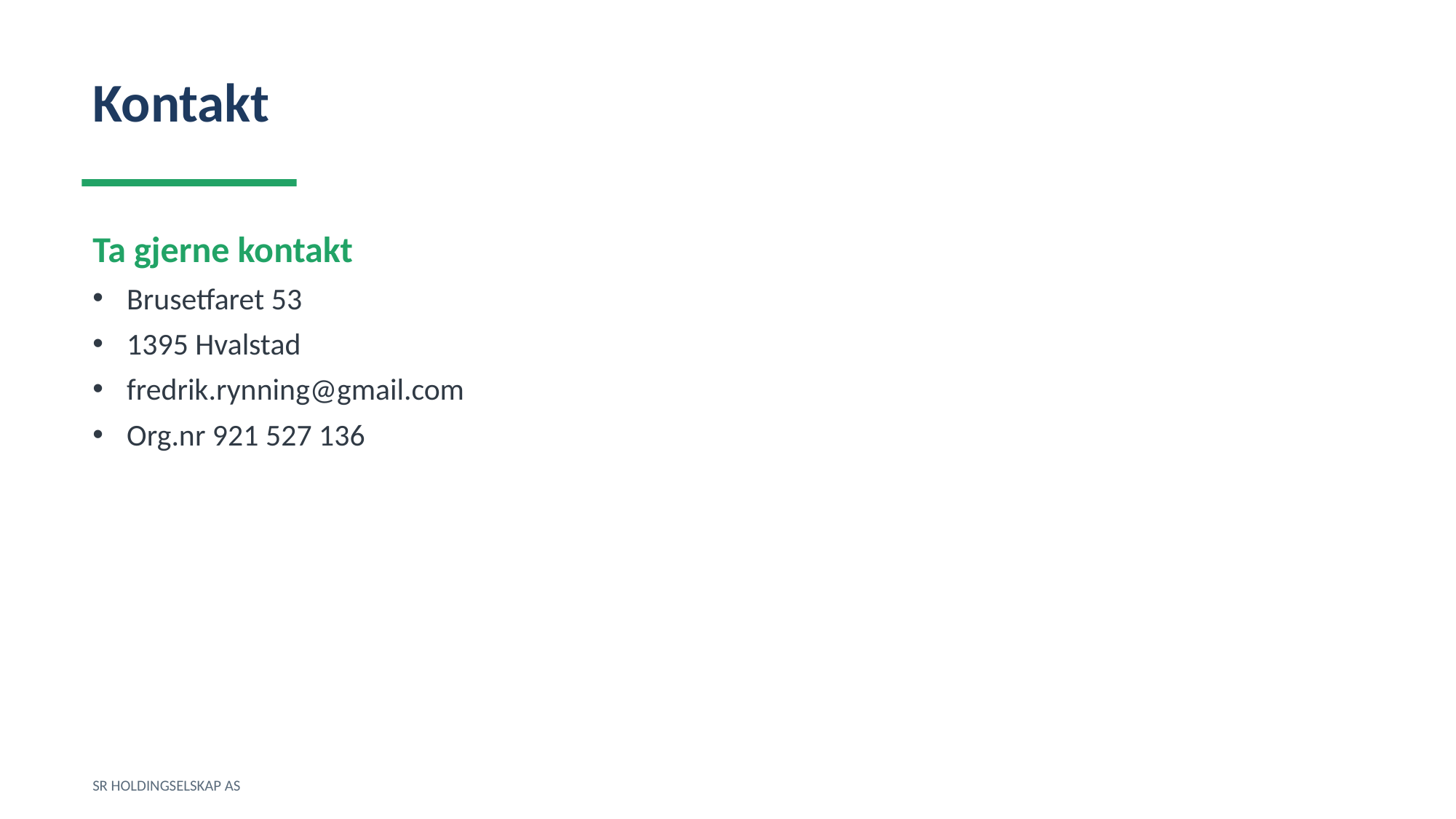

Kontakt

Ta gjerne kontakt
Brusetfaret 53
1395 Hvalstad
fredrik.rynning@gmail.com
Org.nr 921 527 136
SR HOLDINGSELSKAP AS